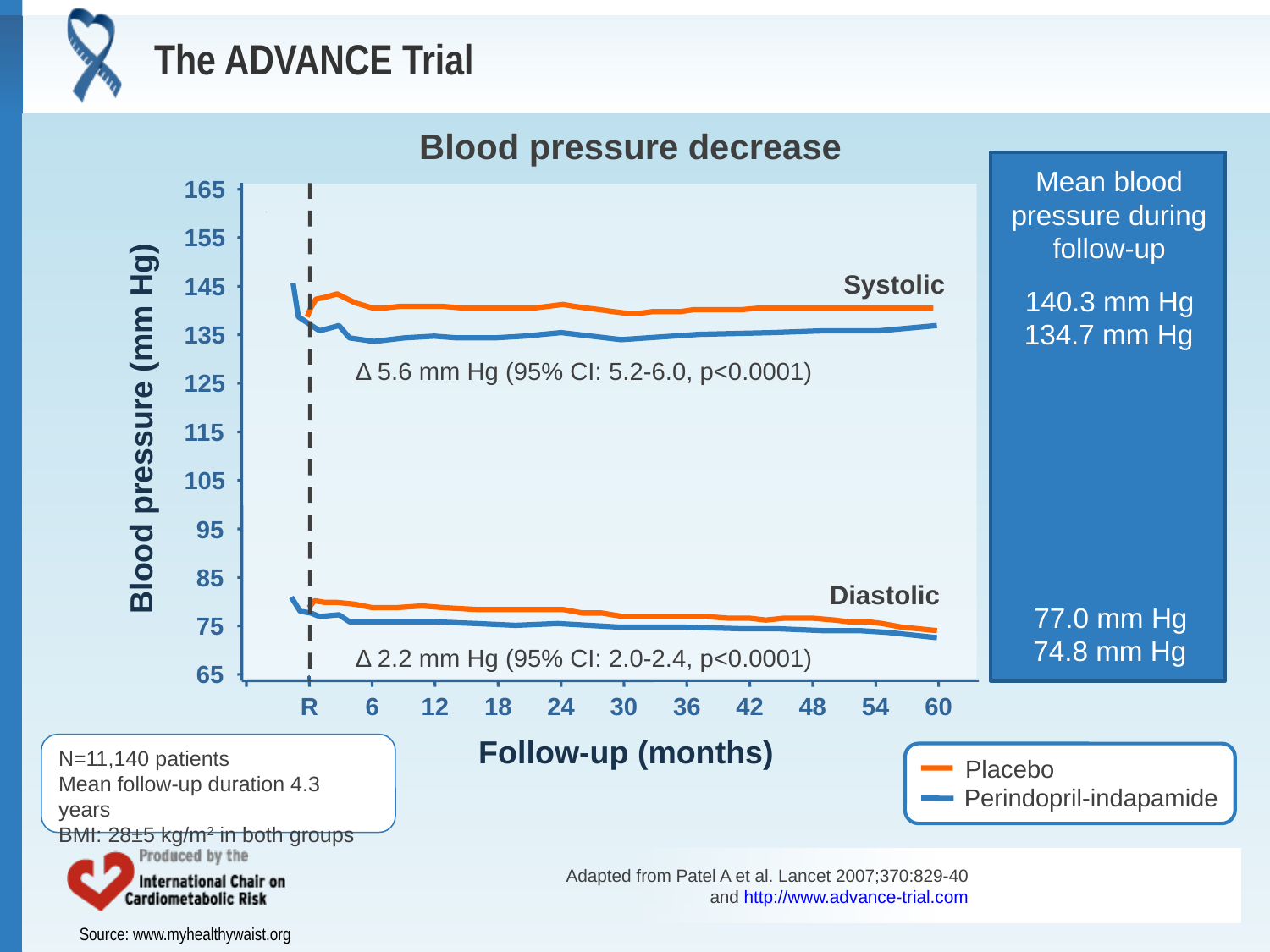

# The ADVANCE Trial
Blood pressure decrease

Mean blood pressure during follow-up
140.3 mm Hg
134.7 mm Hg
77.0 mm Hg
74.8 mm Hg
165

155

Systolic
145

135

Δ 5.6 mm Hg (95% CI: 5.2-6.0, p<0.0001)
125

Blood pressure (mm Hg)
115

105

95

85

Diastolic

75

Δ 2.2 mm Hg (95% CI: 2.0-2.4, p<0.0001)
65

R
6
12
18
24
30
36
42
48
54
60
Follow-up (months)
N=11,140 patients
Mean follow-up duration 4.3 years
BMI: 28±5 kg/m2 in both groups

Placebo

Perindopril-indapamide

Adapted from Patel A et al. Lancet 2007;370:829-40
and http://www.advance-trial.com